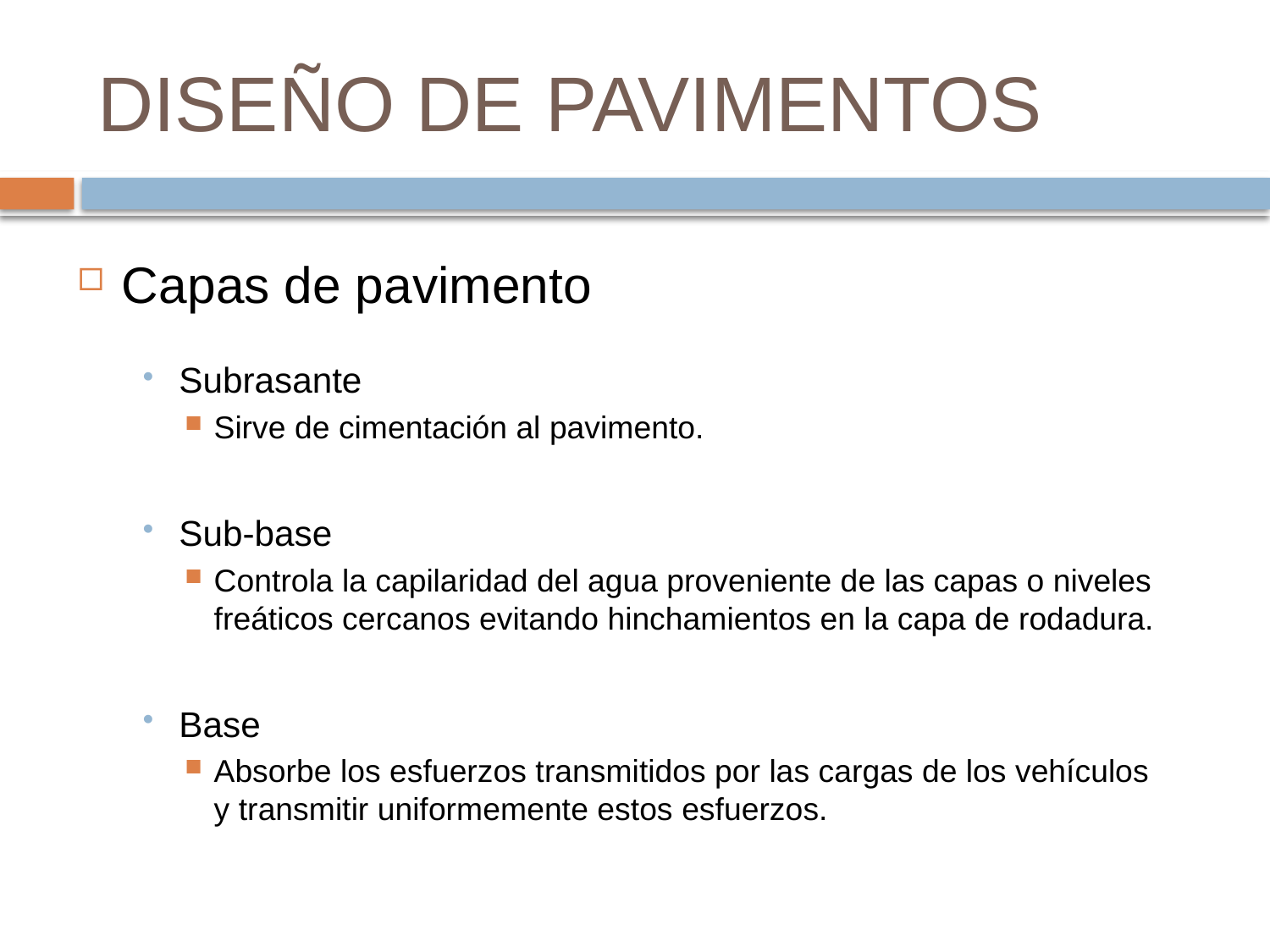

# DISEÑO DE PAVIMENTOS
Capas de pavimento

Subrasante
Sirve de cimentación al pavimento.

Sub-base
Controla la capilaridad del agua proveniente de las capas o niveles freáticos cercanos evitando hinchamientos en la capa de rodadura.

Base
Absorbe los esfuerzos transmitidos por las cargas de los vehículos y transmitir uniformemente estos esfuerzos.